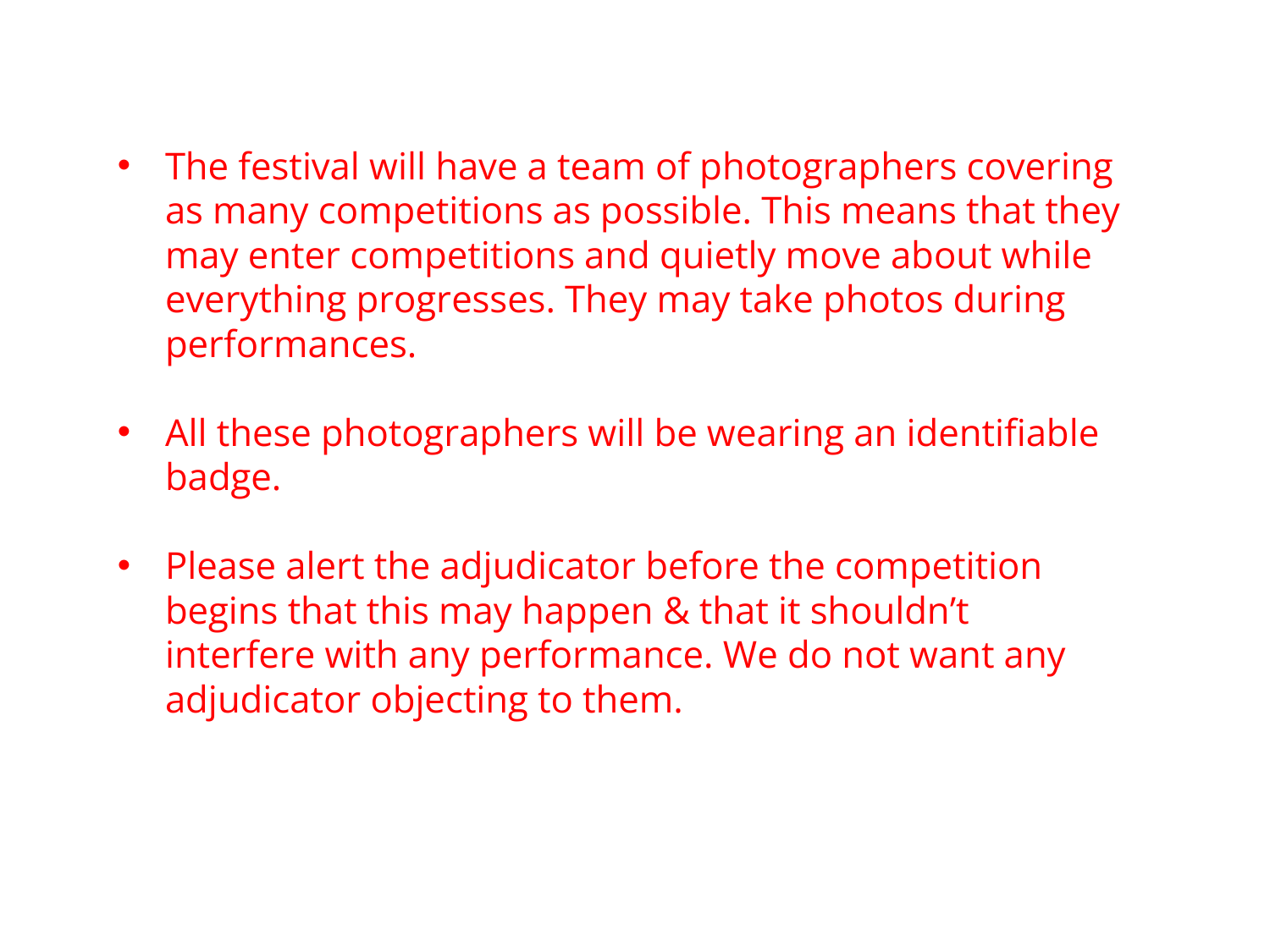

The festival will have a team of photographers covering as many competitions as possible. This means that they may enter competitions and quietly move about while everything progresses. They may take photos during performances.

All these photographers will be wearing an identifiable badge.

Please alert the adjudicator before the competition begins that this may happen & that it shouldn’t interfere with any performance. We do not want any adjudicator objecting to them.